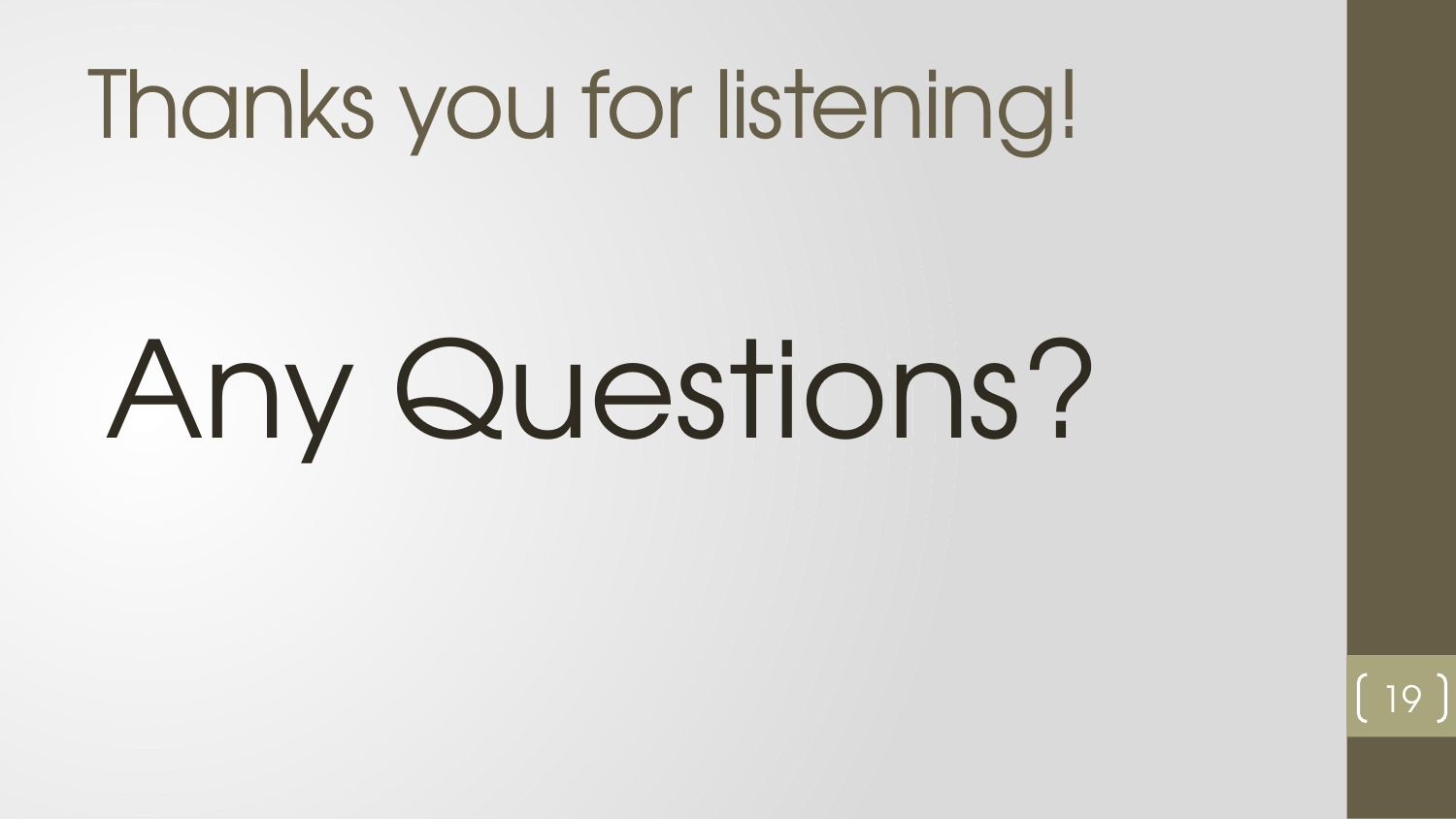

# Thanks you for listening!
Any Questions?
19